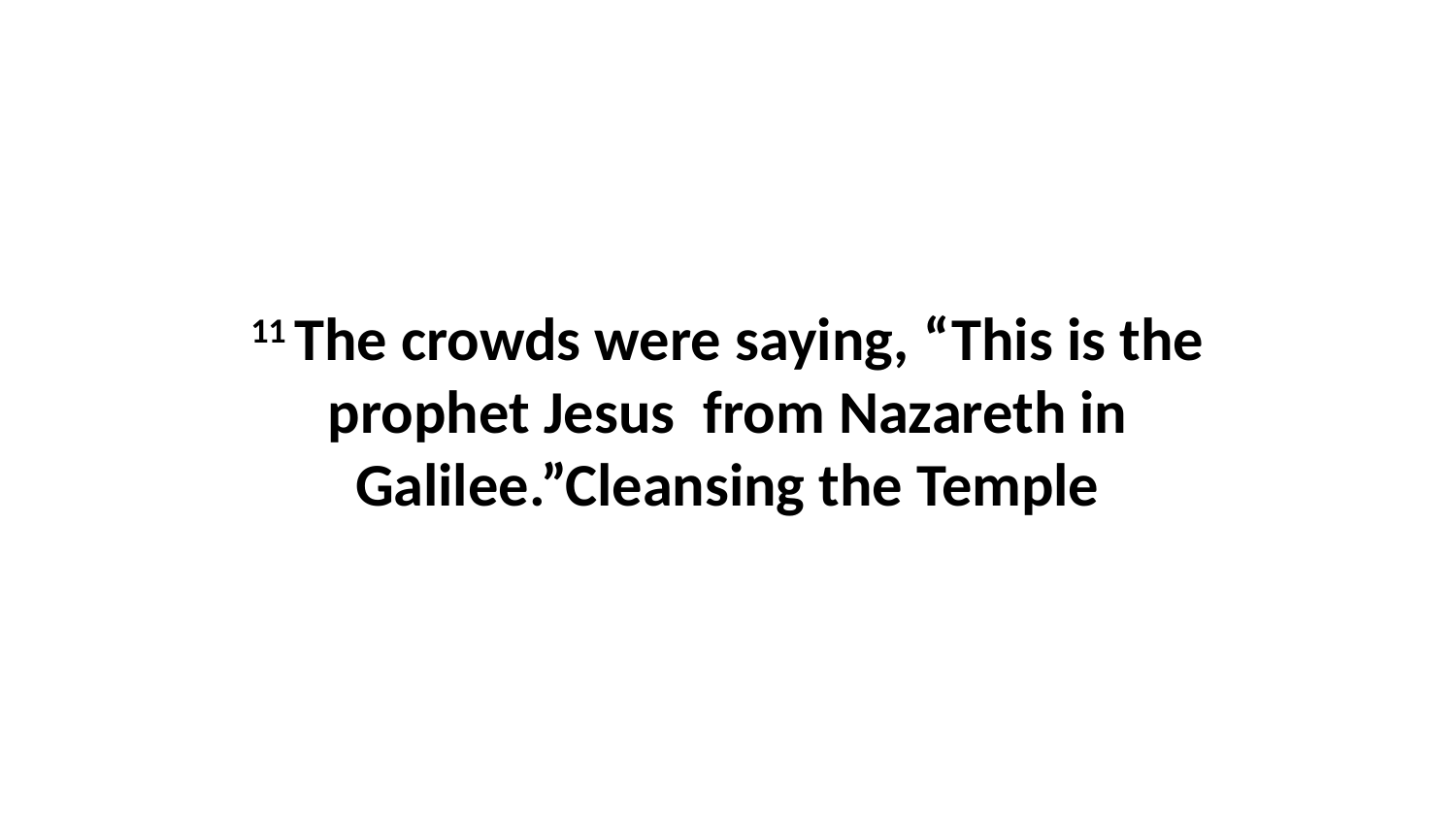

11 The crowds were saying, “This is the prophet Jesus  from Nazareth in Galilee.”Cleansing the Temple